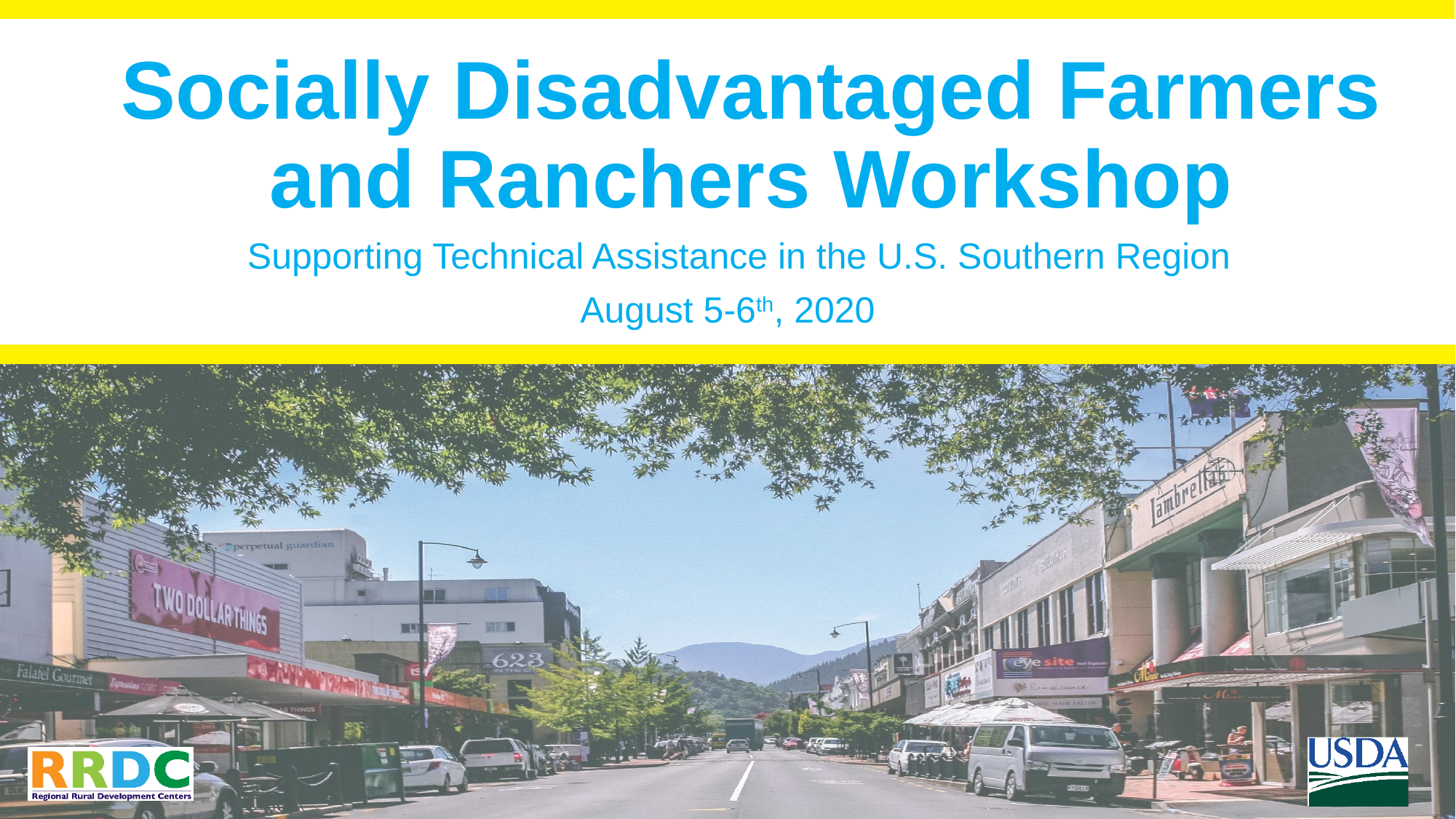

# Socially Disadvantaged Farmers and Ranchers Workshop
Supporting Technical Assistance in the U.S. Southern Region
August 5-6th, 2020